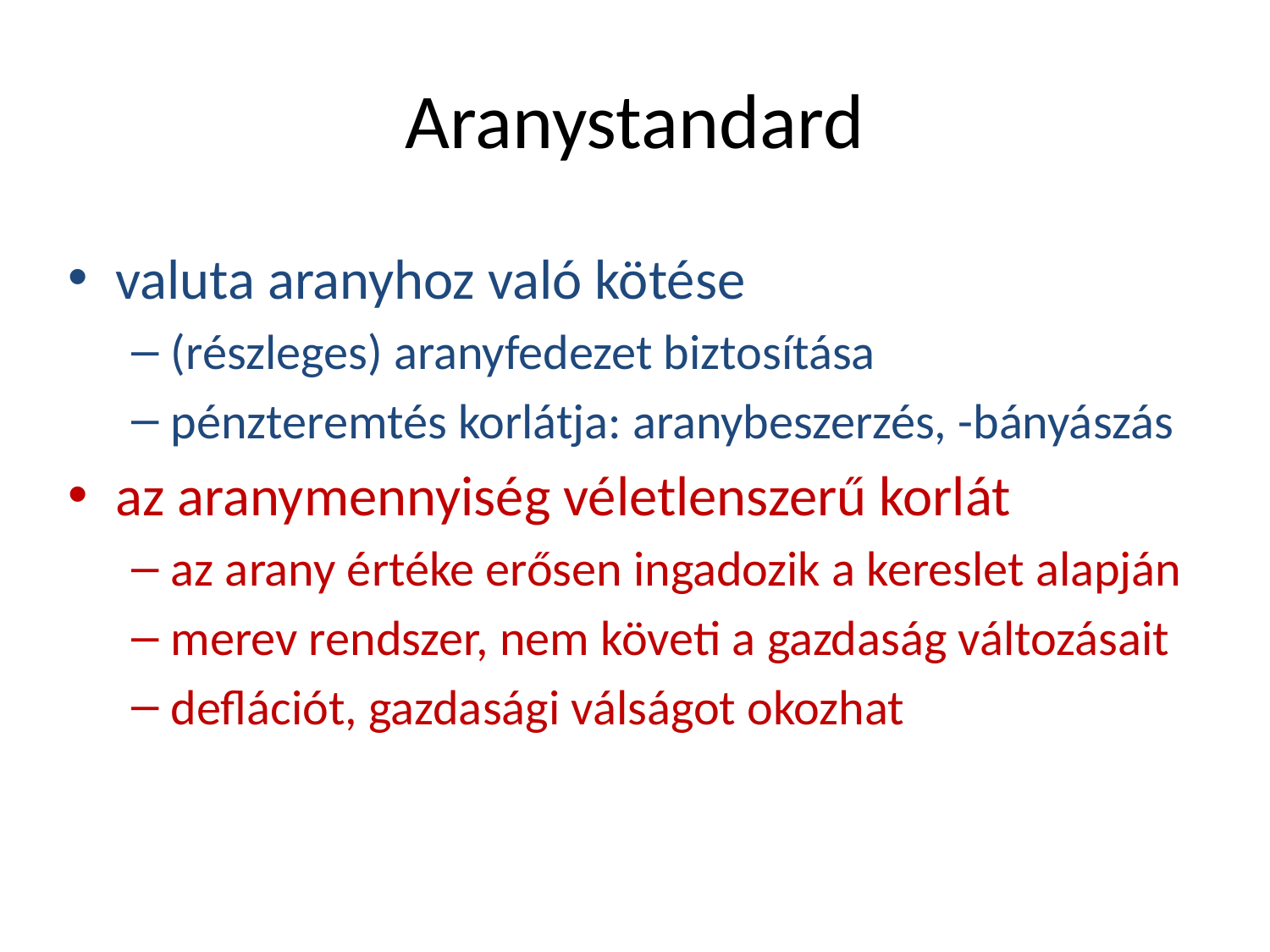

# Aranystandard
valuta aranyhoz való kötése
(részleges) aranyfedezet biztosítása
pénzteremtés korlátja: aranybeszerzés, -bányászás
az aranymennyiség véletlenszerű korlát
az arany értéke erősen ingadozik a kereslet alapján
merev rendszer, nem követi a gazdaság változásait
deflációt, gazdasági válságot okozhat